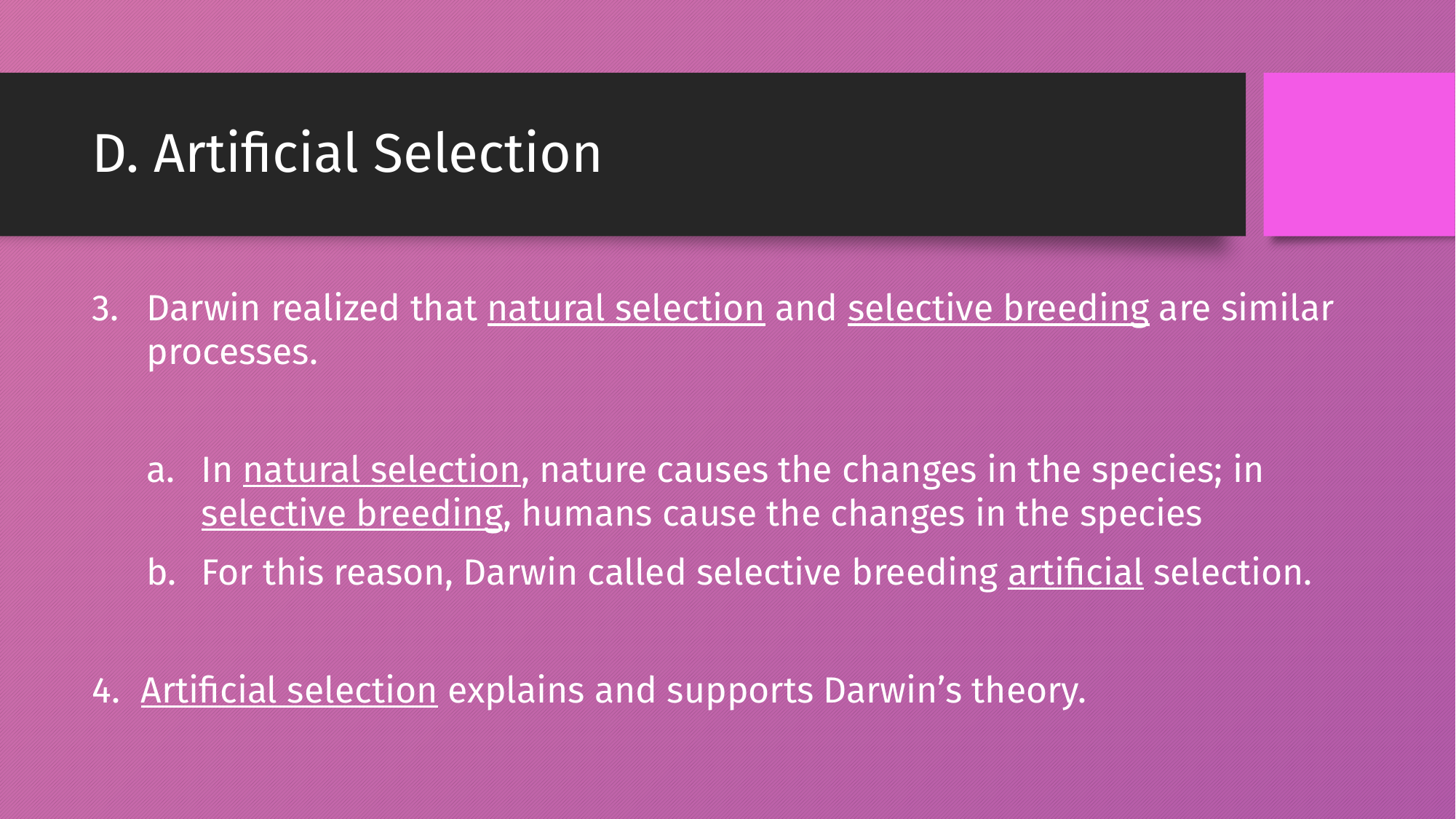

# D. Artificial Selection
Darwin realized that natural selection and selective breeding are similar processes.

In natural selection, nature causes the changes in the species; in selective breeding, humans cause the changes in the species
For this reason, Darwin called selective breeding artificial selection.

4. 	Artificial selection explains and supports Darwin’s theory.